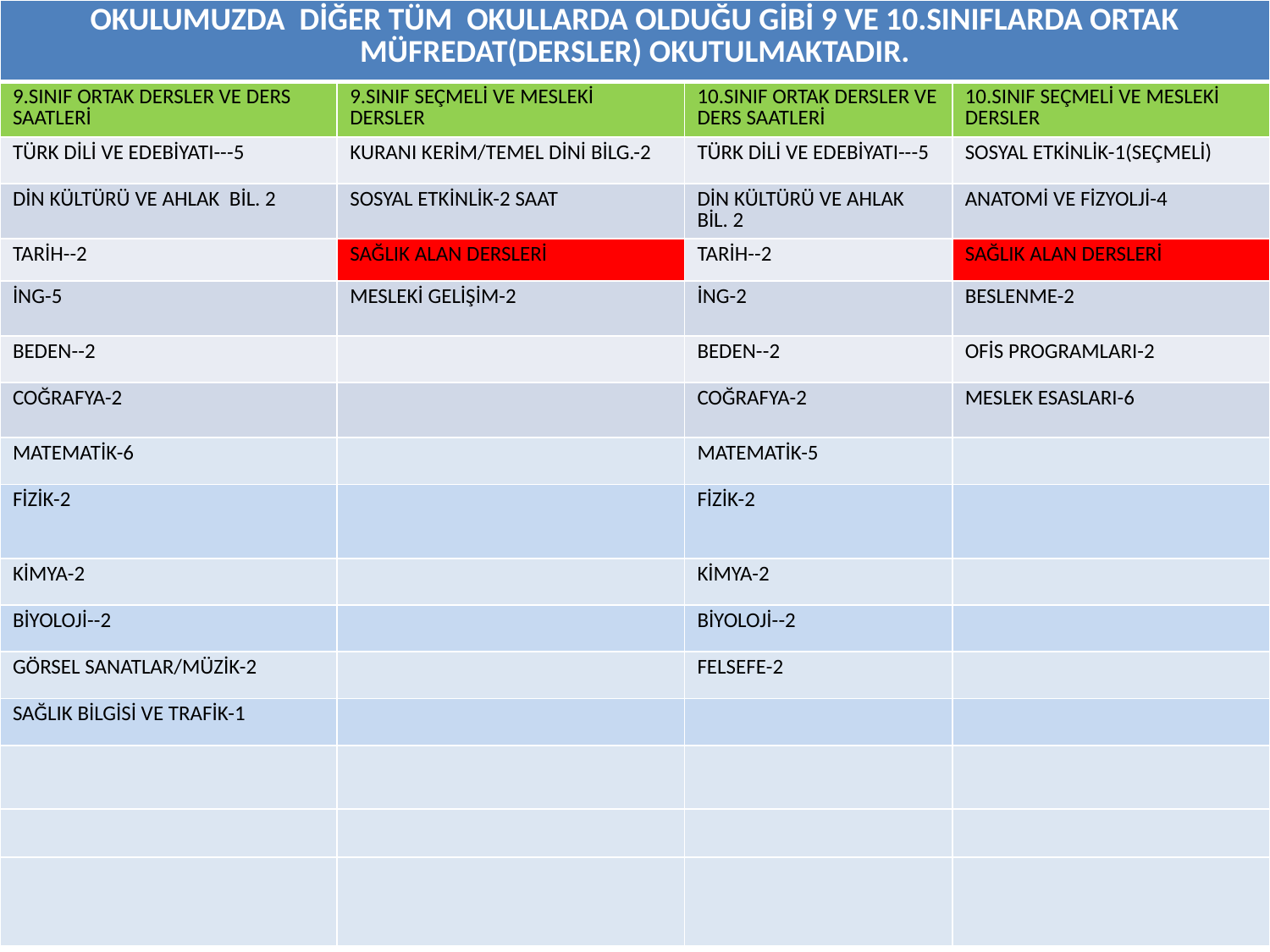

| OKULUMUZDA DİĞER TÜM OKULLARDA OLDUĞU GİBİ 9 VE 10.SINIFLARDA ORTAK MÜFREDAT(DERSLER) OKUTULMAKTADIR. |  |  |  |
| --- | --- | --- | --- |
| 9.SINIF ORTAK DERSLER VE DERS SAATLERİ | 9.SINIF SEÇMELİ VE MESLEKİ DERSLER | 10.SINIF ORTAK DERSLER VE DERS SAATLERİ | 10.SINIF SEÇMELİ VE MESLEKİ DERSLER |
| TÜRK DİLİ VE EDEBİYATI---5 | KURANI KERİM/TEMEL DİNİ BİLG.-2 | TÜRK DİLİ VE EDEBİYATI---5 | SOSYAL ETKİNLİK-1(SEÇMELİ) |
| DİN KÜLTÜRÜ VE AHLAK BİL. 2 | SOSYAL ETKİNLİK-2 SAAT | DİN KÜLTÜRÜ VE AHLAK BİL. 2 | ANATOMİ VE FİZYOLJİ-4 |
| TARİH--2 | SAĞLIK ALAN DERSLERİ | TARİH--2 | SAĞLIK ALAN DERSLERİ |
| İNG-5 | MESLEKİ GELİŞİM-2 | İNG-2 | BESLENME-2 |
| BEDEN--2 |  | BEDEN--2 | OFİS PROGRAMLARI-2 |
| COĞRAFYA-2 |  | COĞRAFYA-2 | MESLEK ESASLARI-6 |
| MATEMATİK-6 |  | MATEMATİK-5 |  |
| FİZİK-2 |  | FİZİK-2 |  |
| KİMYA-2 |  | KİMYA-2 |  |
| BİYOLOJİ--2 |  | BİYOLOJİ--2 |  |
| GÖRSEL SANATLAR/MÜZİK-2 |  | FELSEFE-2 |  |
| SAĞLIK BİLGİSİ VE TRAFİK-1 |  |  |  |
|  |  |  |  |
|  |  |  |  |
|  |  |  |  |